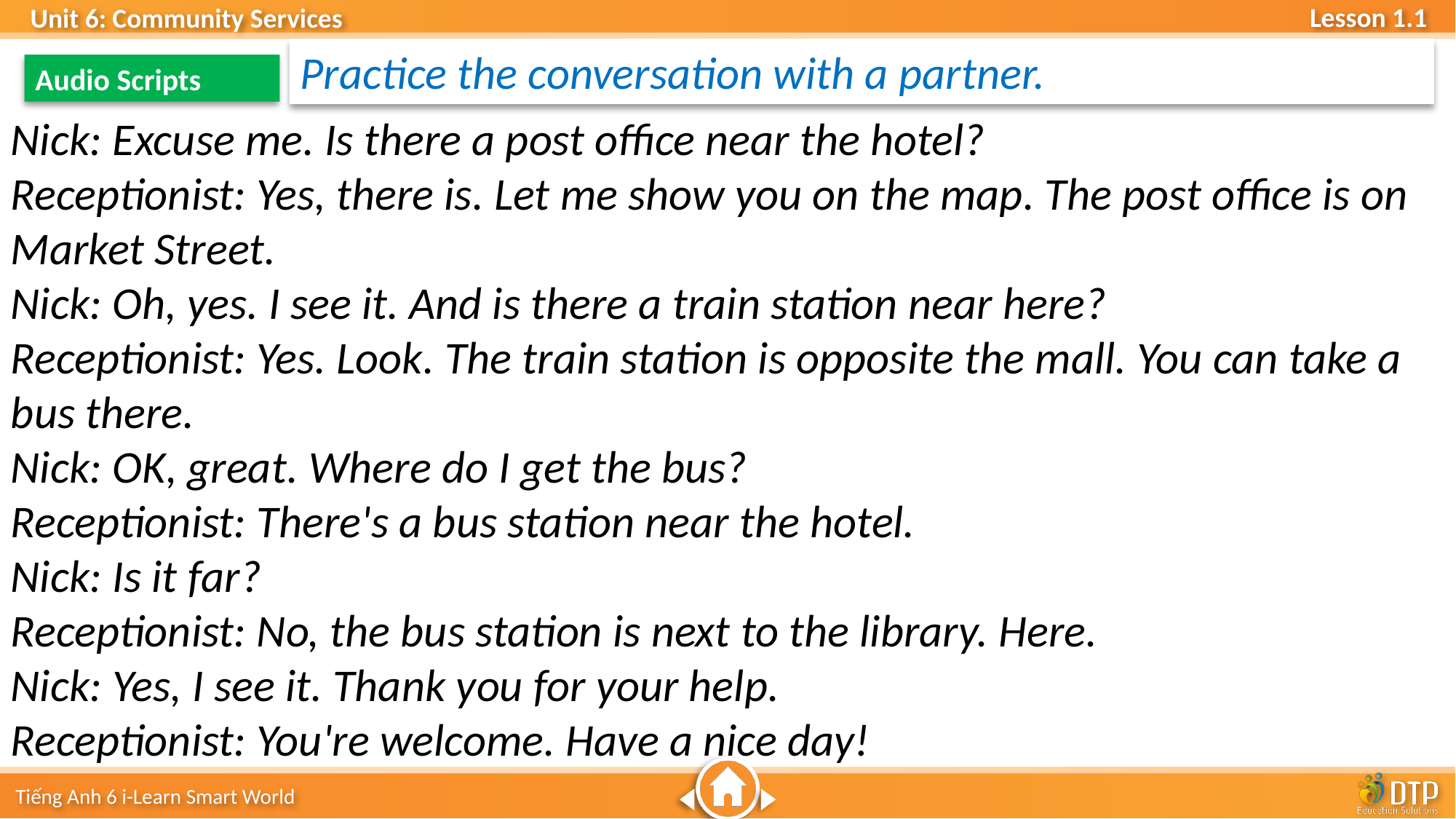

Practice the conversation with a partner.
Audio Scripts
Nick: Excuse me. Is there a post office near the hotel?
Receptionist: Yes, there is. Let me show you on the map. The post office is on Market Street.
Nick: Oh, yes. I see it. And is there a train station near here?
Receptionist: Yes. Look. The train station is opposite the mall. You can take a bus there.
Nick: OK, great. Where do I get the bus?
Receptionist: There's a bus station near the hotel.
Nick: Is it far?
Receptionist: No, the bus station is next to the library. Here.
Nick: Yes, I see it. Thank you for your help.
Receptionist: You're welcome. Have a nice day!